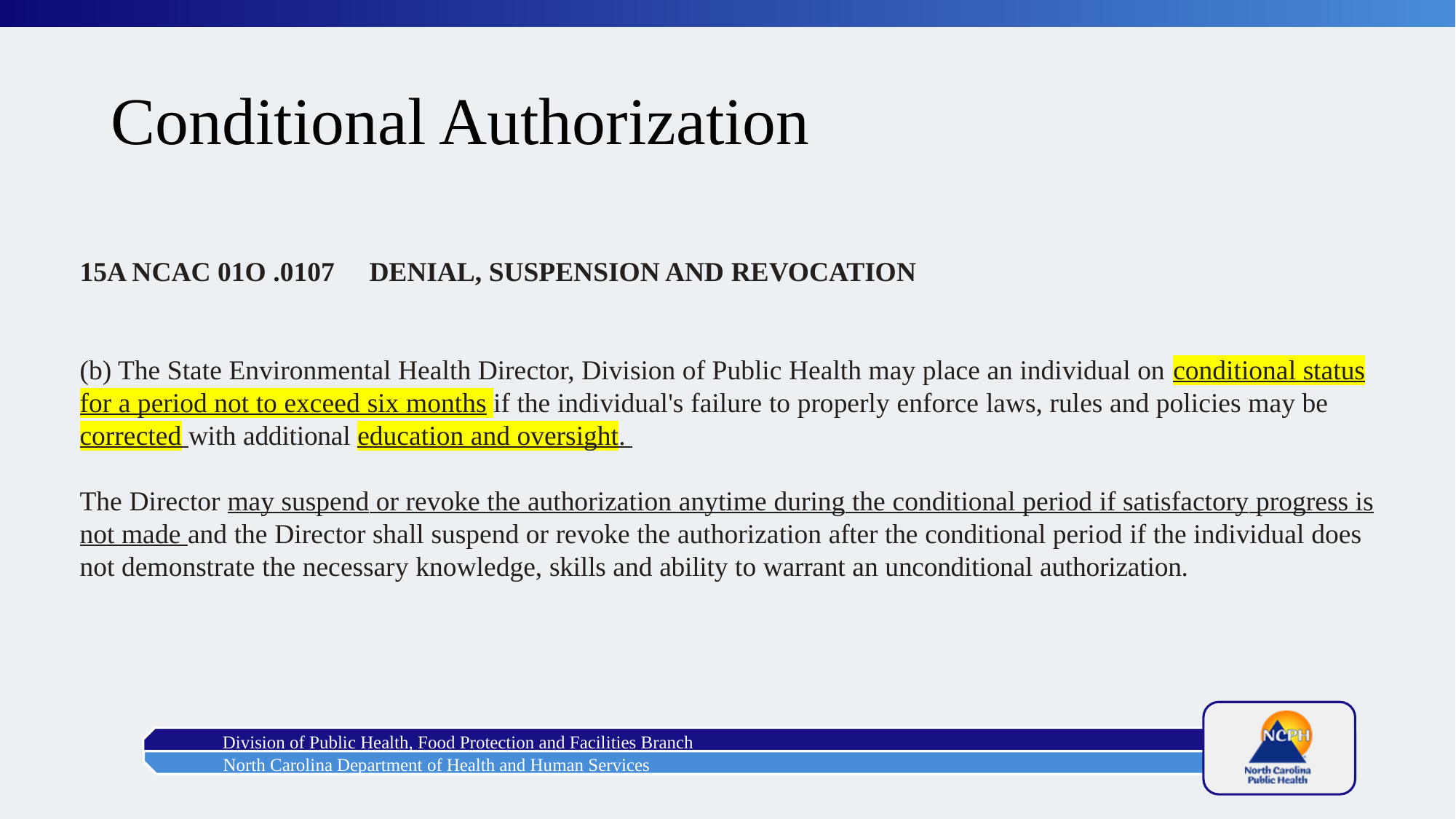

# Conditional Authorization
15A NCAC 01O .0107     DENIAL, SUSPENSION AND REVOCATION

(b) The State Environmental Health Director, Division of Public Health may place an individual on conditional status for a period not to exceed six months if the individual's failure to properly enforce laws, rules and policies may be corrected with additional education and oversight.

The Director may suspend or revoke the authorization anytime during the conditional period if satisfactory progress is not made and the Director shall suspend or revoke the authorization after the conditional period if the individual does not demonstrate the necessary knowledge, skills and ability to warrant an unconditional authorization.